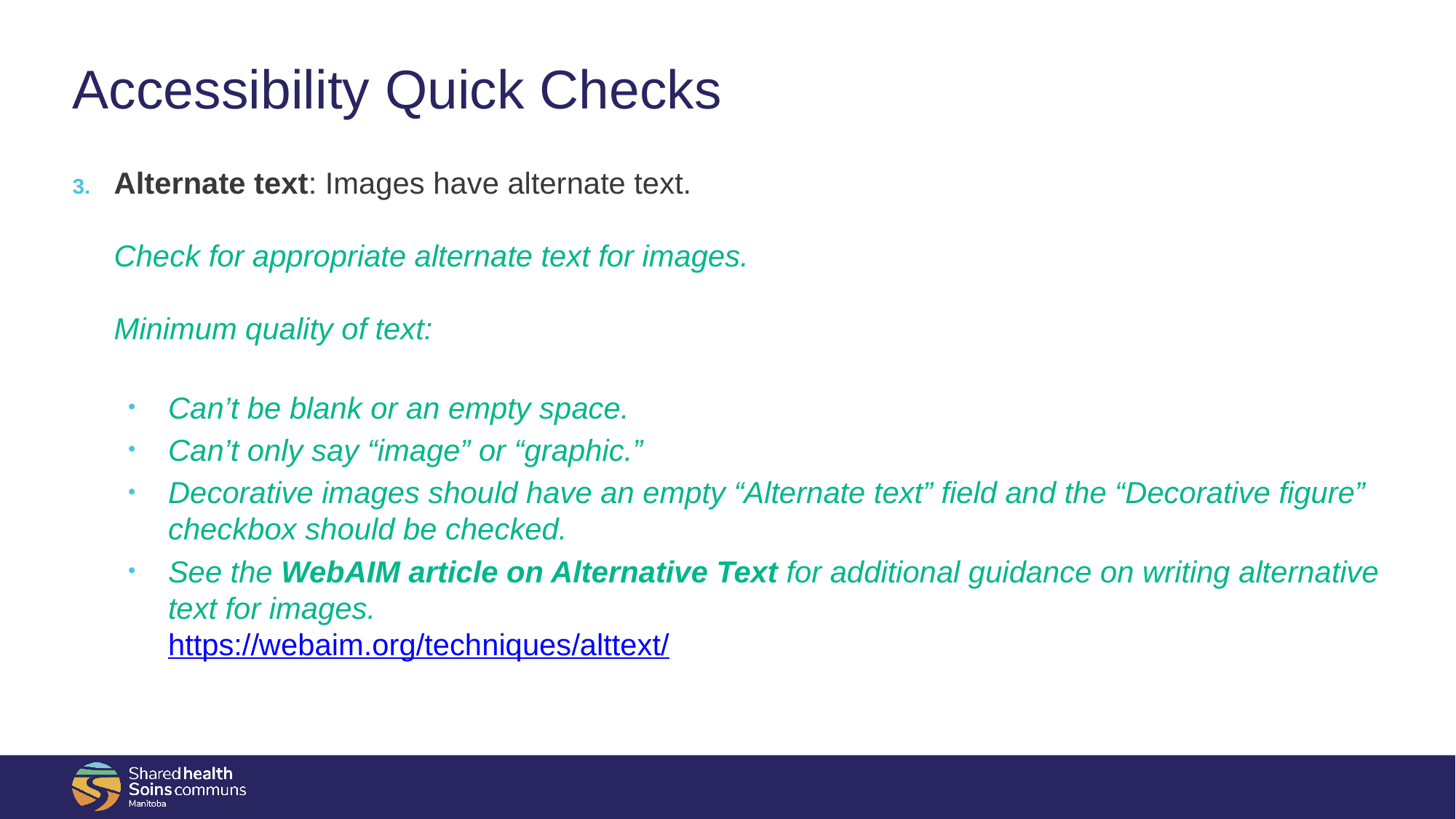

# Accessibility Quick Checks
Alternate text: Images have alternate text.
Check for appropriate alternate text for images.
Minimum quality of text:
Can’t be blank or an empty space.
Can’t only say “image” or “graphic.”
Decorative images should have an empty “Alternate text” field and the “Decorative figure” checkbox should be checked.
See the WebAIM article on Alternative Text for additional guidance on writing alternative text for images.
https://webaim.org/techniques/alttext/